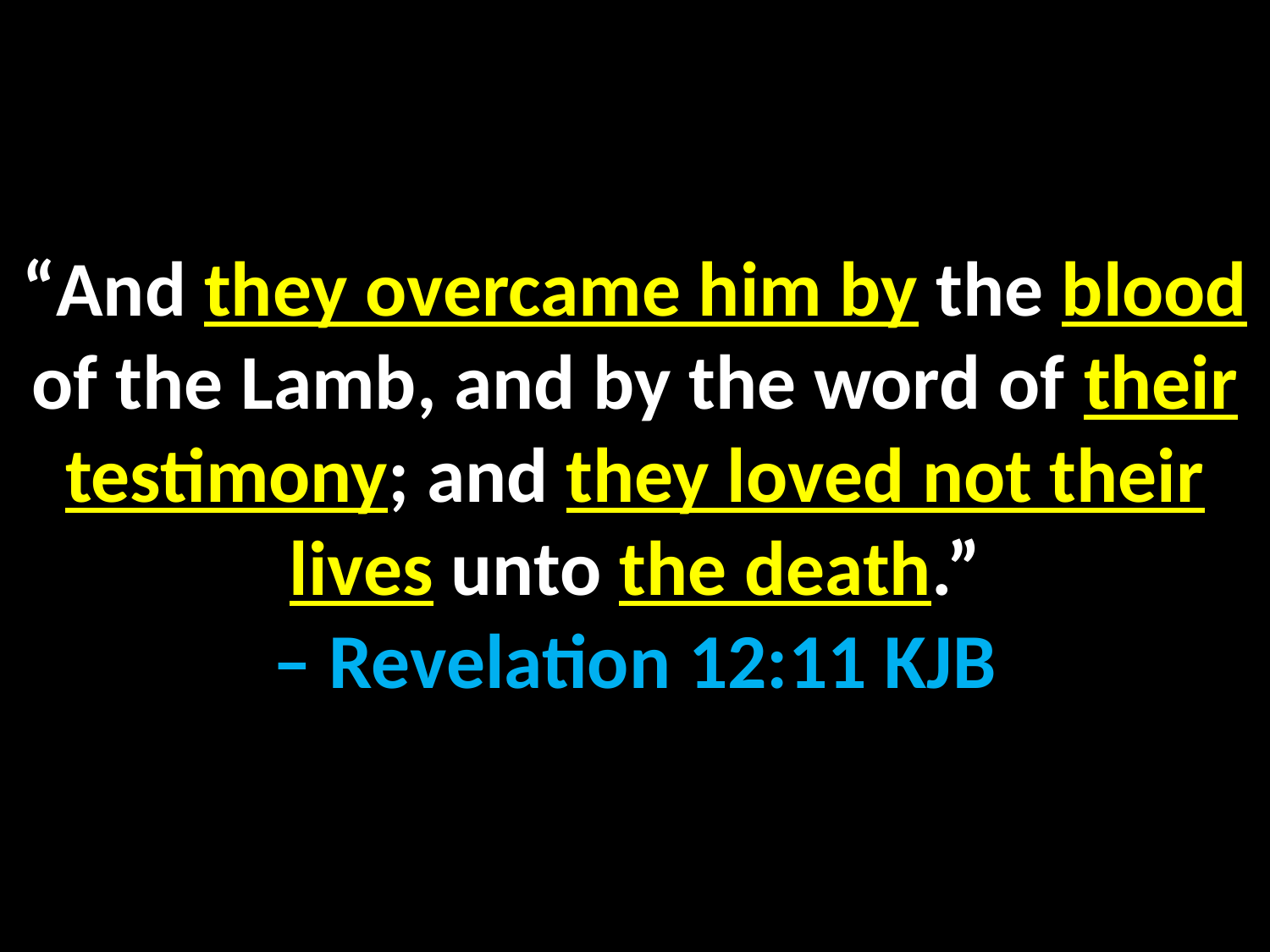

“And they overcame him by the blood of the Lamb, and by the word of their testimony; and they loved not their lives unto the death.”
– Revelation 12:11 KJB